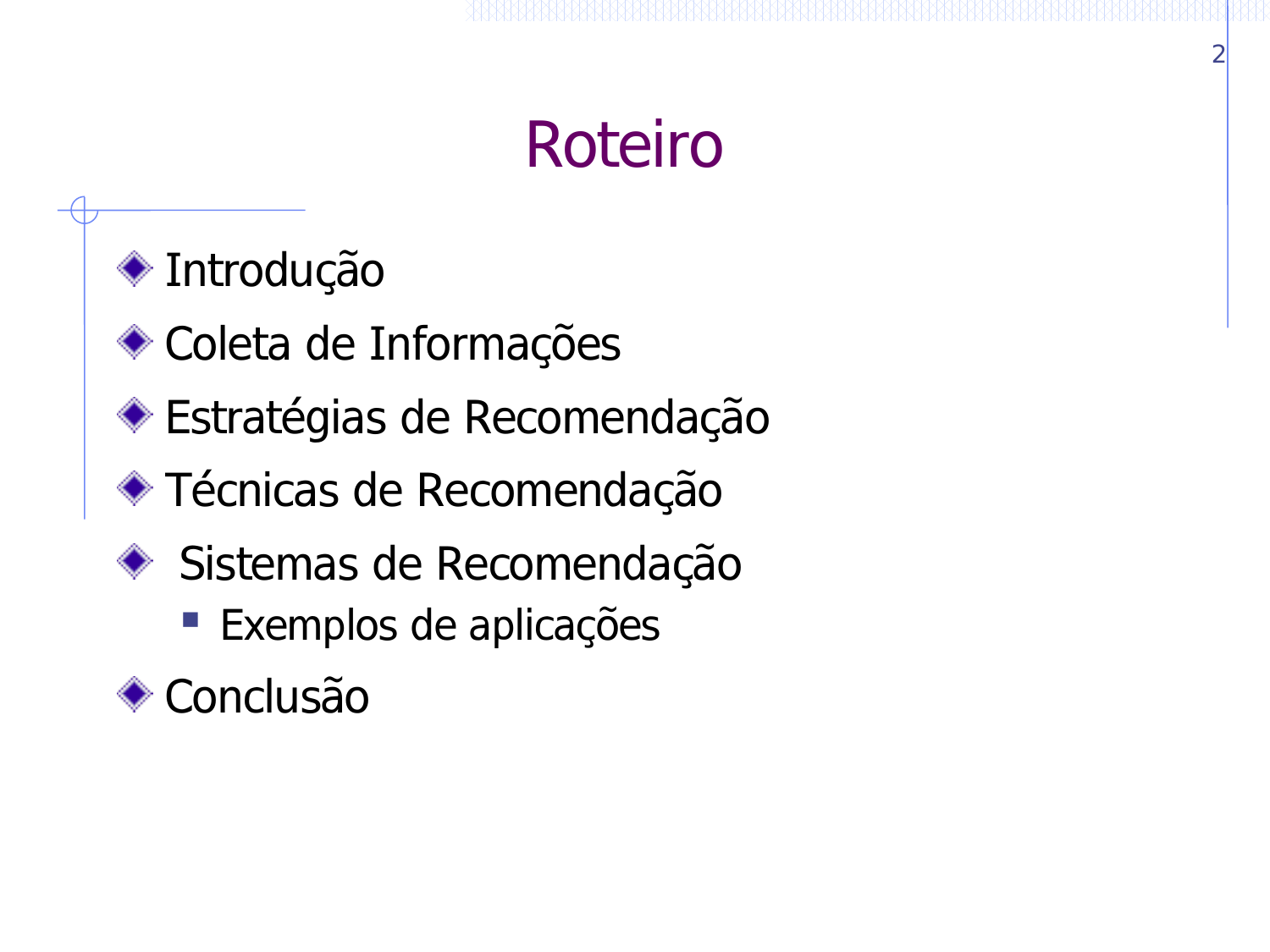

2
# Roteiro
Introdução
Coleta de Informações
Estratégias de Recomendação
Técnicas de Recomendação
 Sistemas de Recomendação
Exemplos de aplicações
Conclusão